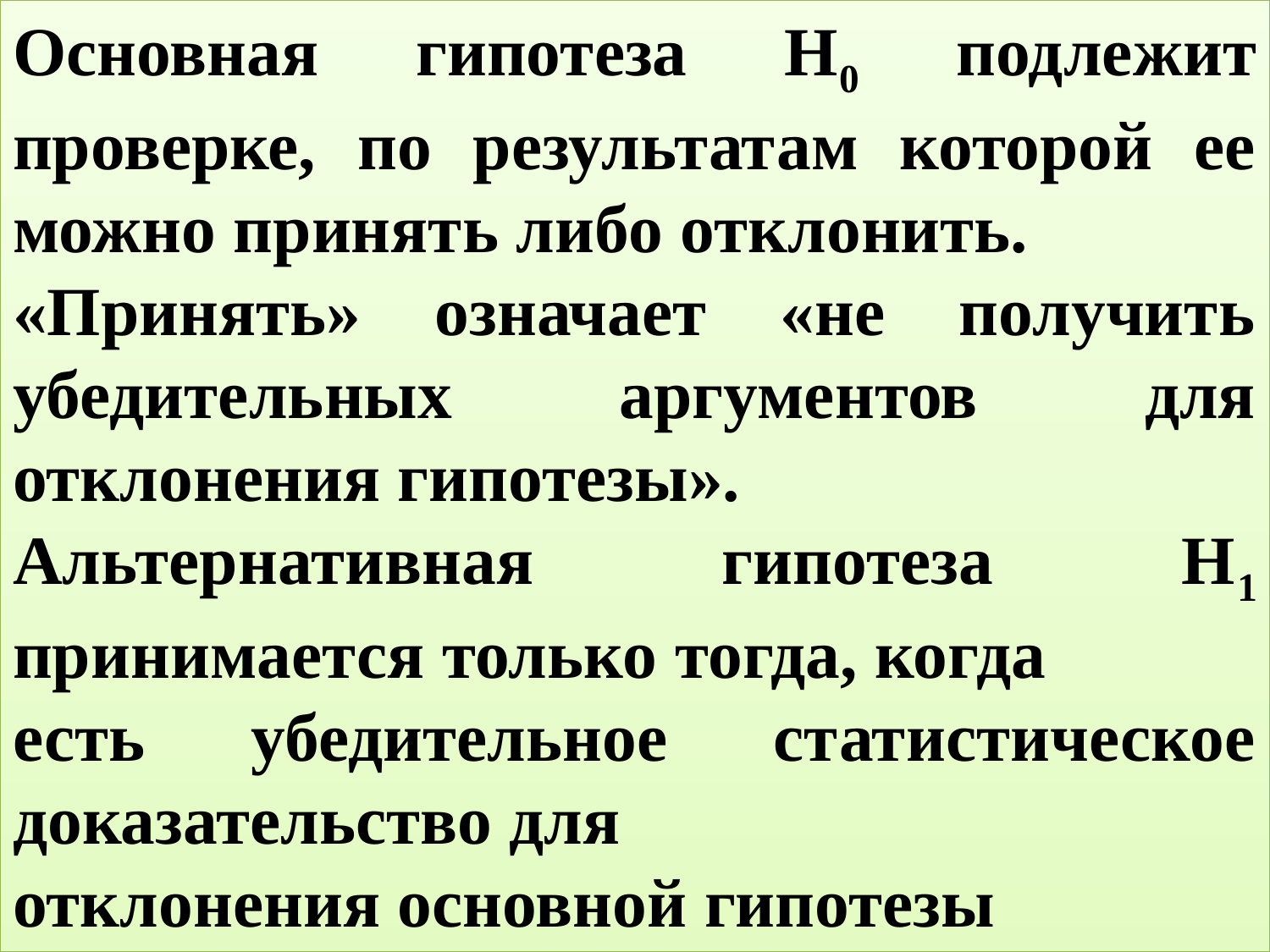

Основная гипотеза H0 подлежит проверке, по результатам которой ее можно принять либо отклонить.
«Принять» означает «не получить убедительных аргументов для отклонения гипотезы».
Альтернативная гипотеза H1 принимается только тогда, когда
есть убедительное статистическое доказательство для
отклонения основной гипотезы